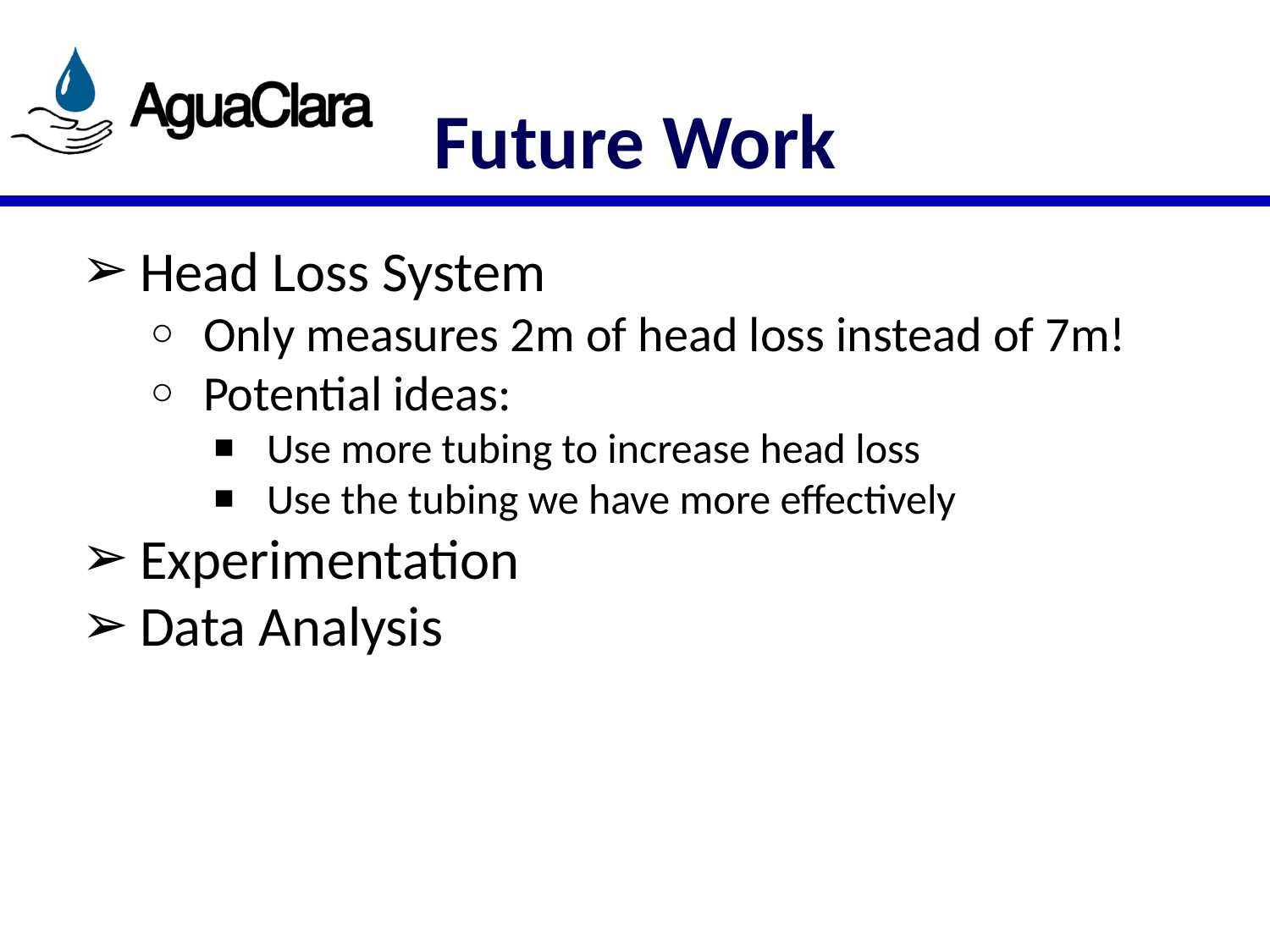

# Future Work
Head Loss System
Only measures 2m of head loss instead of 7m!
Potential ideas:
Use more tubing to increase head loss
Use the tubing we have more effectively
Experimentation
Data Analysis